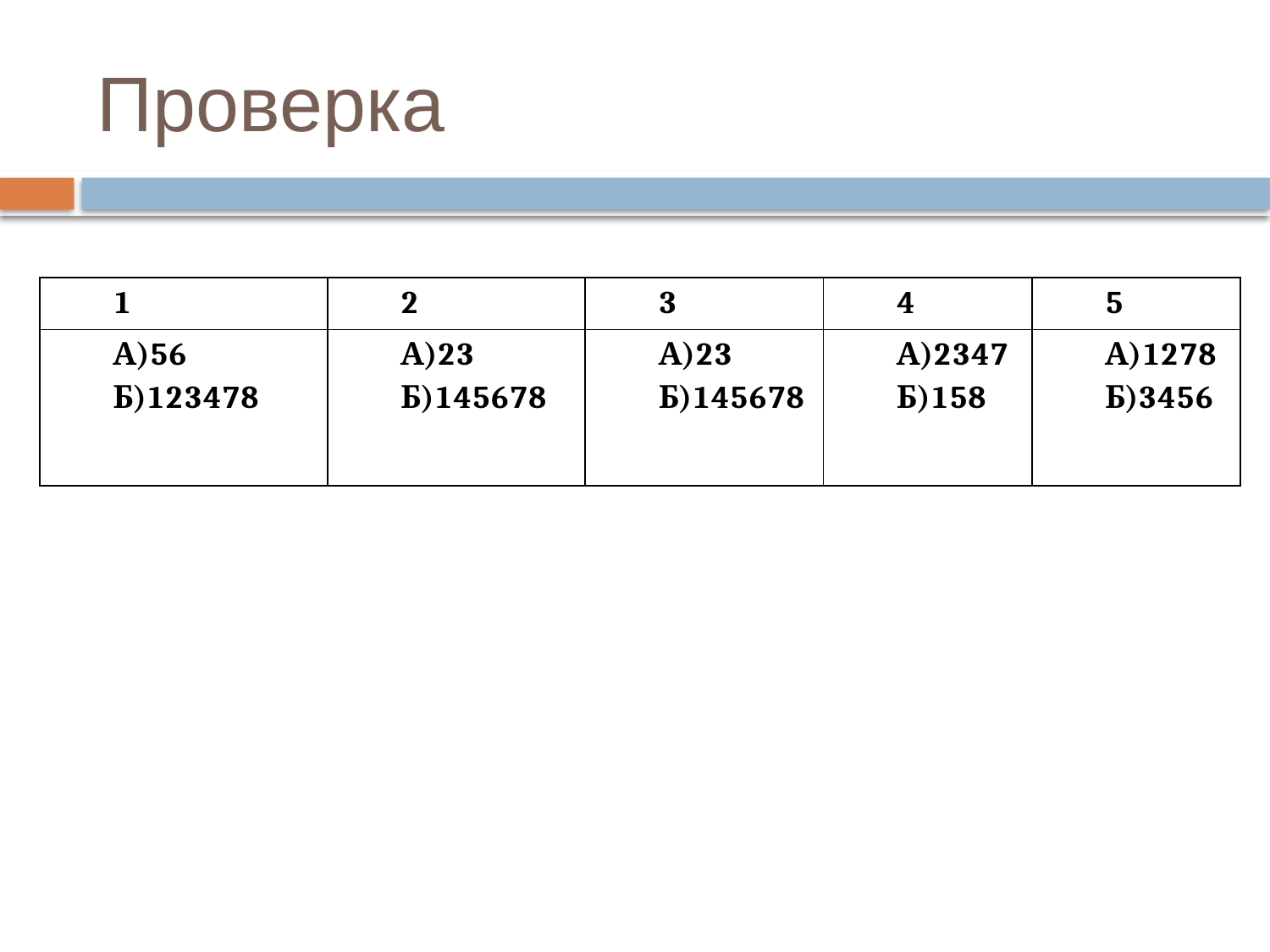

# Проверка
| 1 | 2 | 3 | 4 | 5 |
| --- | --- | --- | --- | --- |
| А)56 Б)123478 | А)23 Б)145678 | А)23 Б)145678 | А)2347 Б)158 | А)1278 Б)3456 |